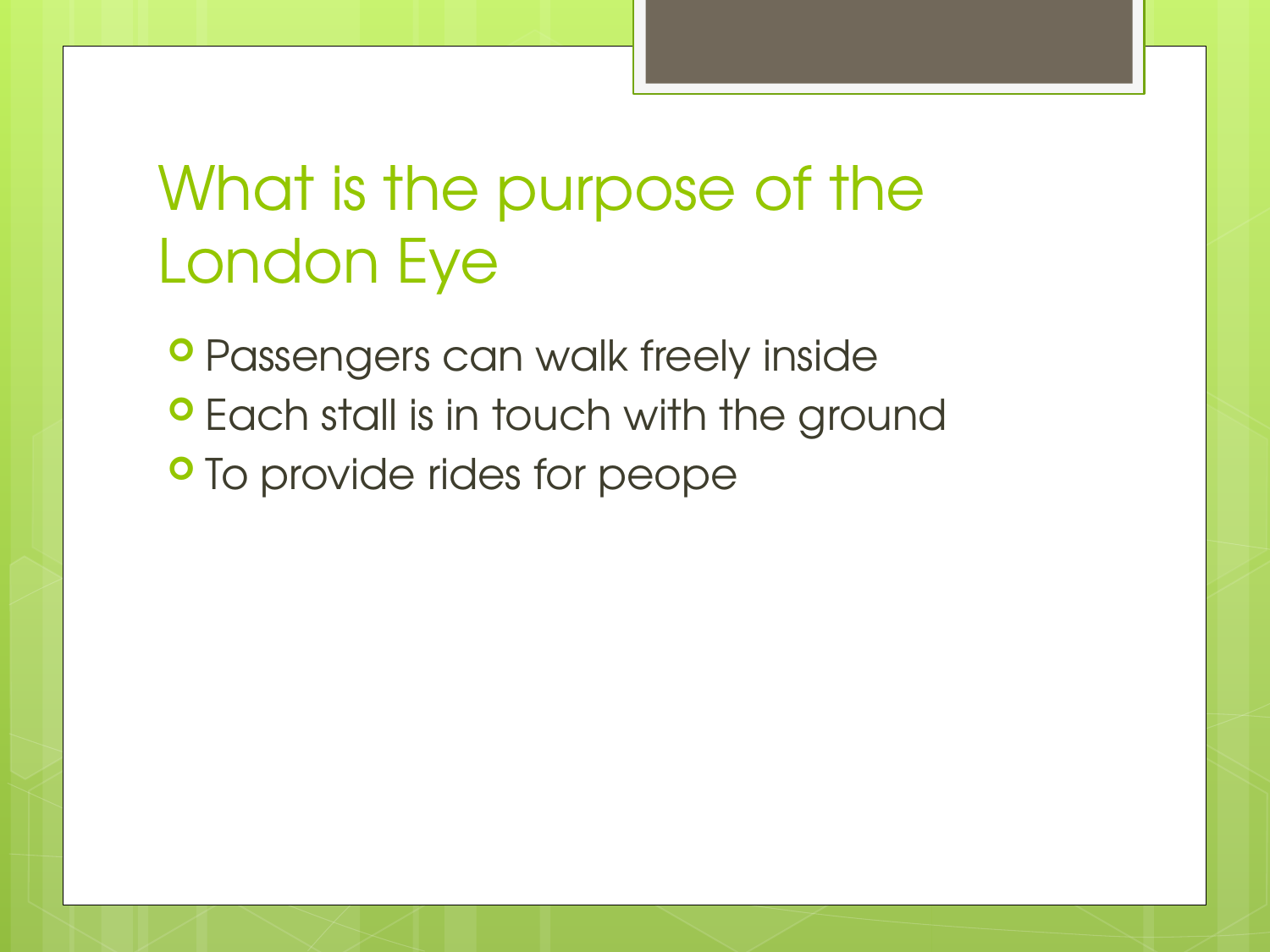

# What is the purpose of the London Eye
Passengers can walk freely inside
Each stall is in touch with the ground
To provide rides for peope